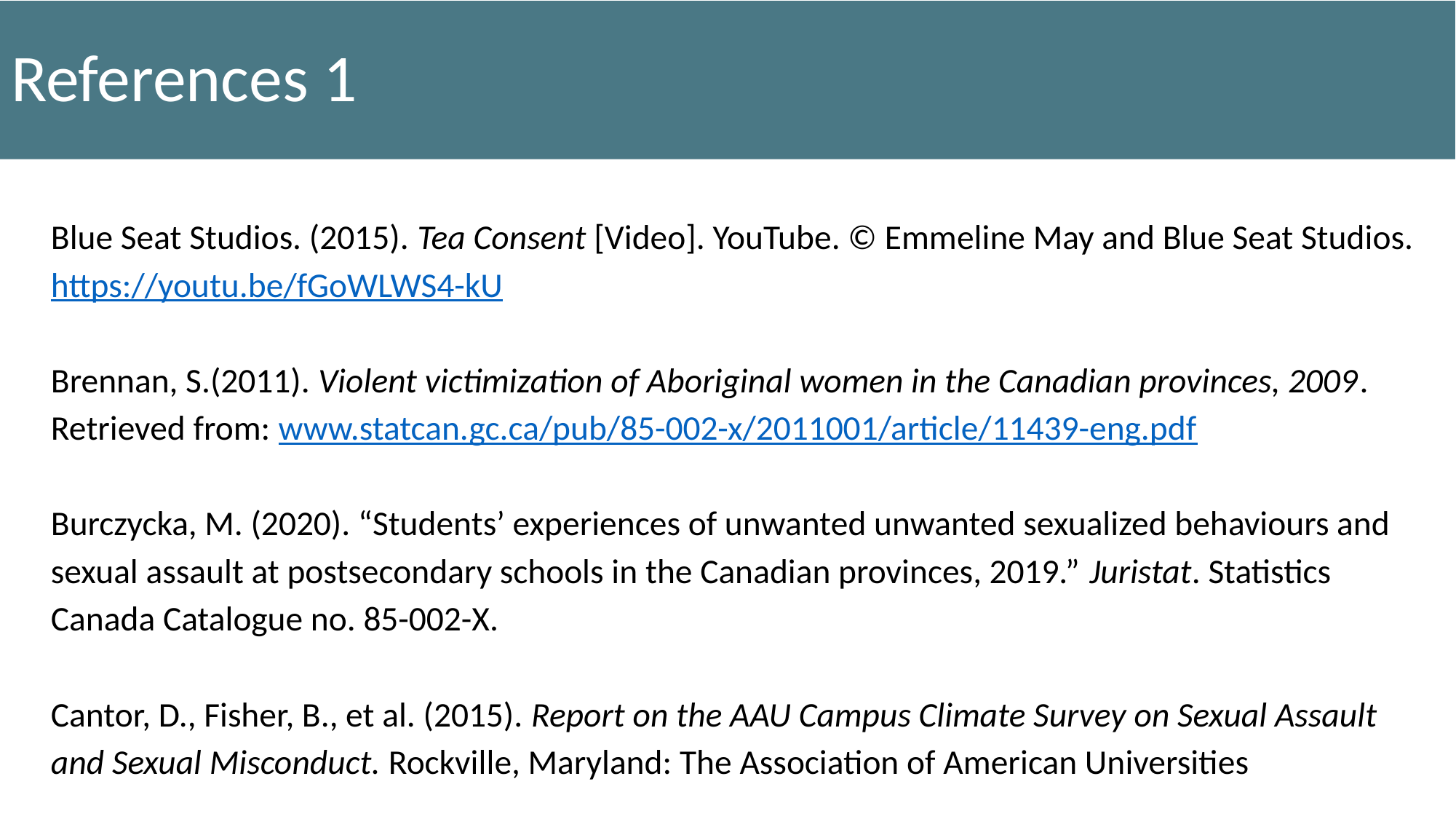

# References 1
Blue Seat Studios. (2015). Tea Consent [Video]. YouTube. © Emmeline May and Blue Seat Studios. https://youtu.be/fGoWLWS4-kU

Brennan, S.(2011). Violent victimization of Aboriginal women in the Canadian provinces, 2009. Retrieved from: www.statcan.gc.ca/pub/85-002-x/2011001/article/11439-eng.pdf

Burczycka, M. (2020). “Students’ experiences of unwanted unwanted sexualized behaviours and sexual assault at postsecondary schools in the Canadian provinces, 2019.” Juristat. Statistics Canada Catalogue no. 85-002-X.

Cantor, D., Fisher, B., et al. (2015). Report on the AAU Campus Climate Survey on Sexual Assault and Sexual Misconduct. Rockville, Maryland: The Association of American Universities